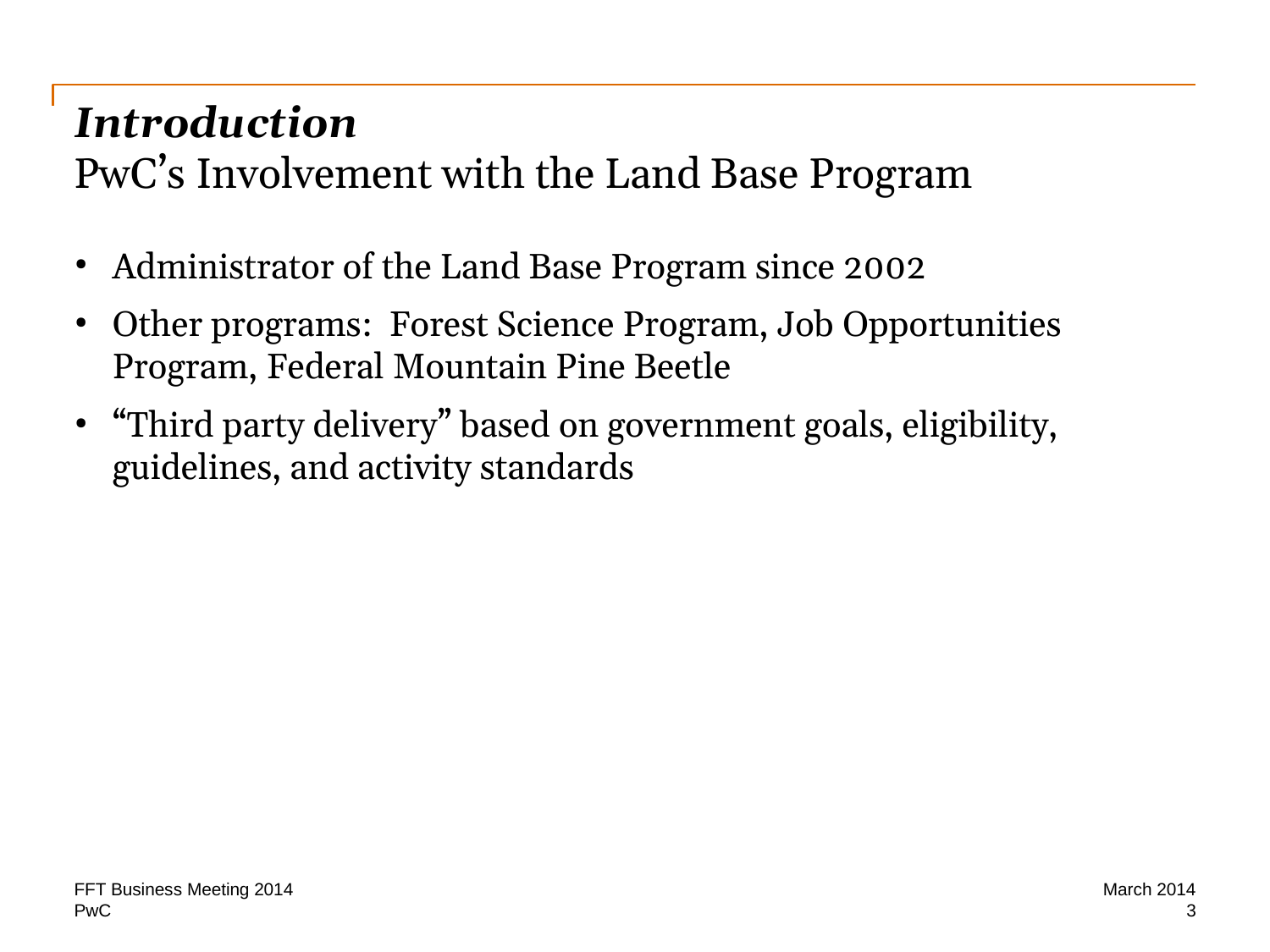

# Introduction PwC’s Involvement with the Land Base Program
Administrator of the Land Base Program since 2002
Other programs:  Forest Science Program, Job Opportunities Program, Federal Mountain Pine Beetle
“Third party delivery” based on government goals, eligibility, guidelines, and activity standards
FFT Business Meeting 2014
March 2014
3